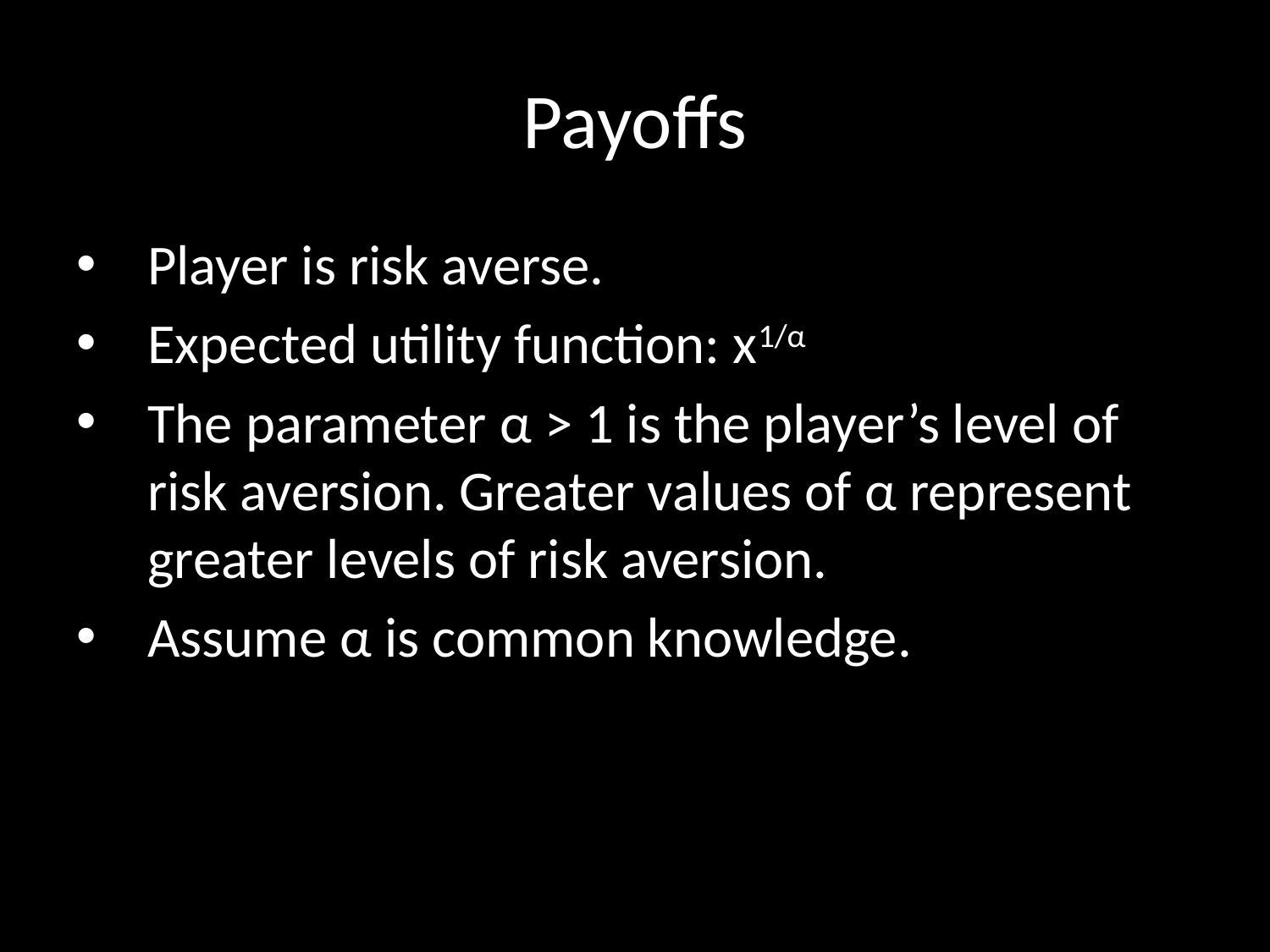

# Payoffs
Player is risk averse.
Expected utility function: x1/α
The parameter α > 1 is the player’s level of risk aversion. Greater values of α represent greater levels of risk aversion.
Assume α is common knowledge.